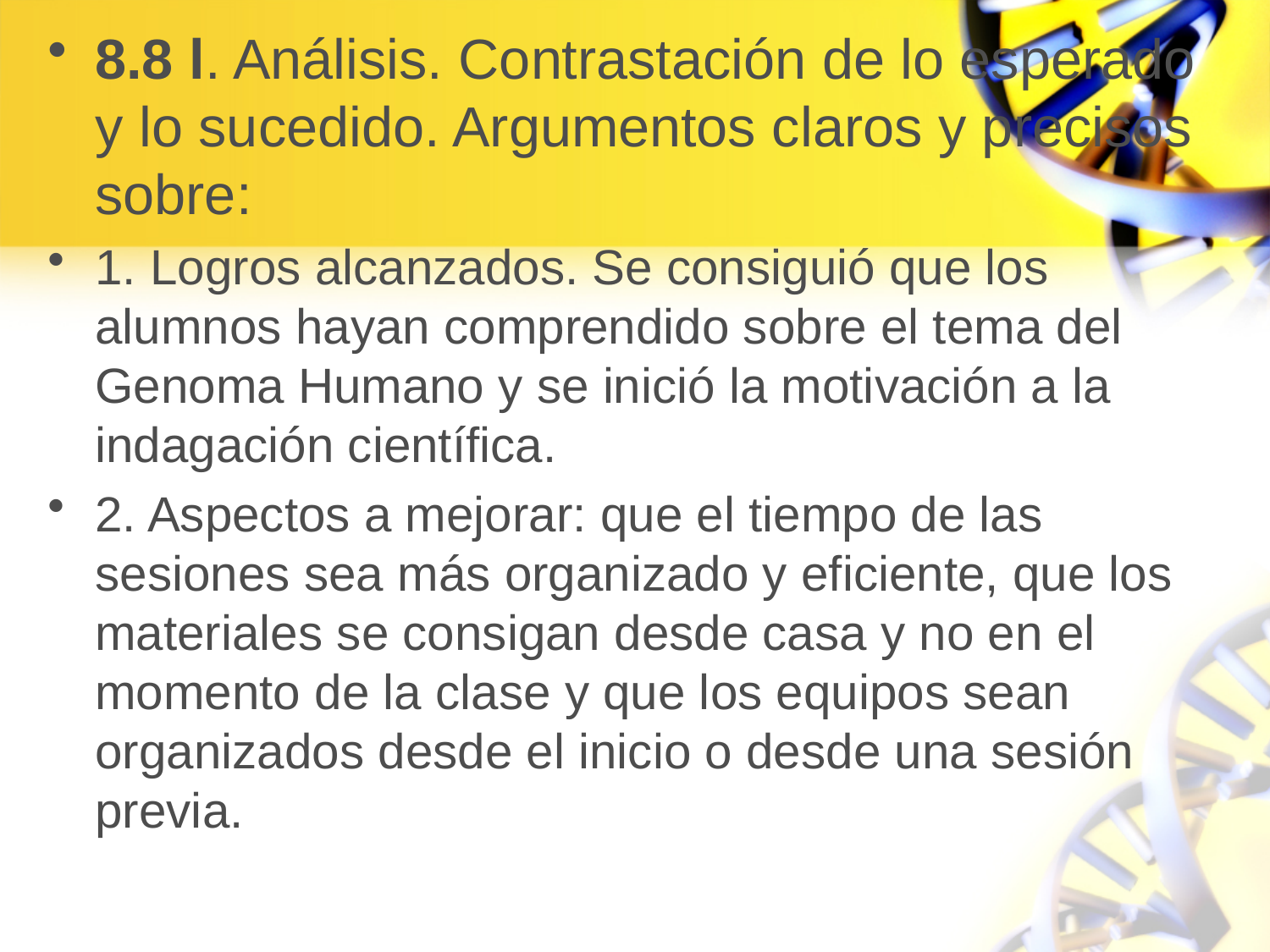

8.8 l. Análisis. Contrastación de lo esperado y lo sucedido. Argumentos claros y precisos sobre:
1. Logros alcanzados. Se consiguió que los alumnos hayan comprendido sobre el tema del Genoma Humano y se inició la motivación a la indagación científica.
2. Aspectos a mejorar: que el tiempo de las sesiones sea más organizado y eficiente, que los materiales se consigan desde casa y no en el momento de la clase y que los equipos sean organizados desde el inicio o desde una sesión previa.